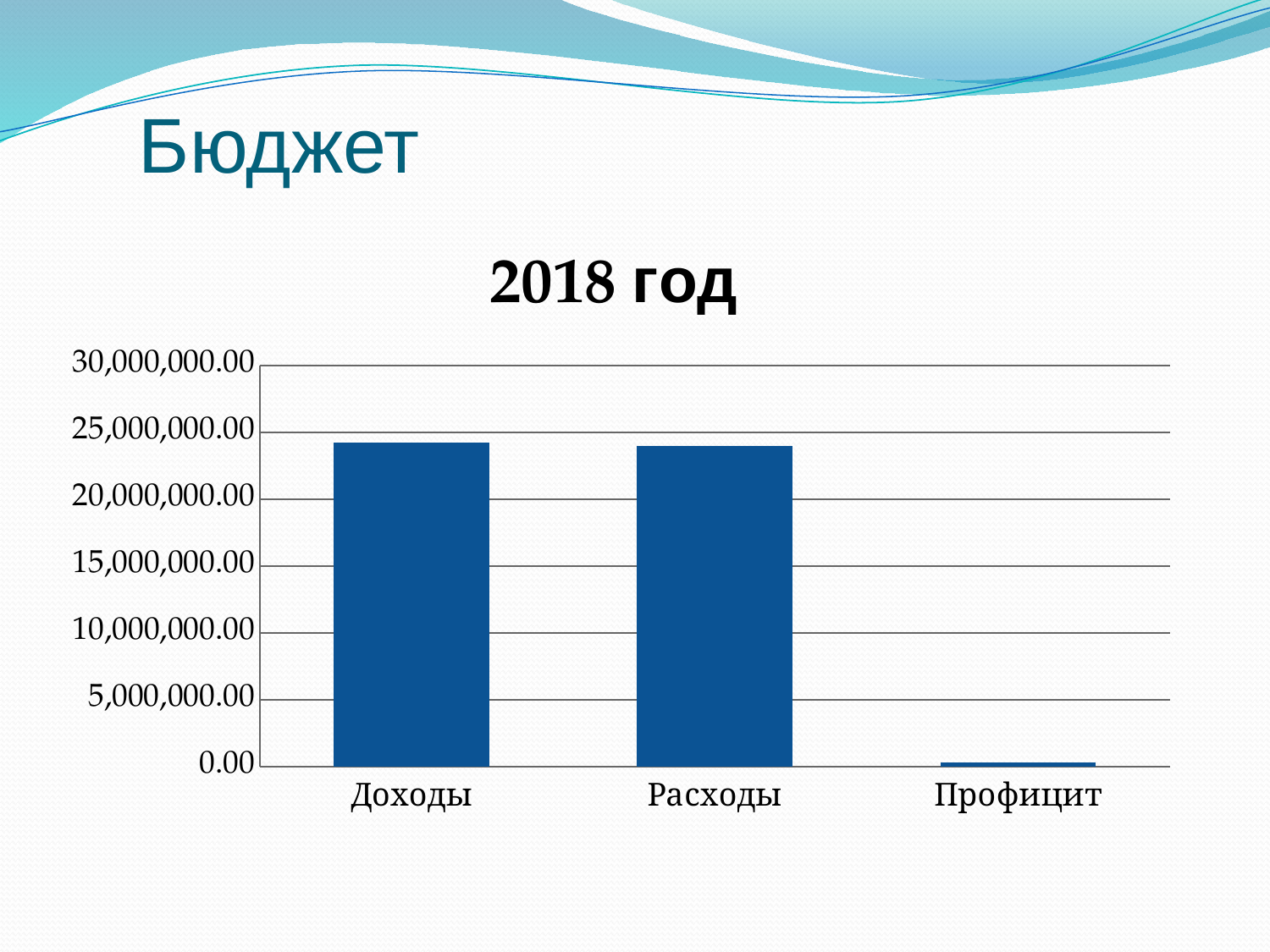

# Бюджет

### Chart: 2018 год

| Category | рублей |
|---|---|
| Доходы | 24243120.88 |
| Расходы | 23941698.17000001 |
| Профицит | 301422.71 |